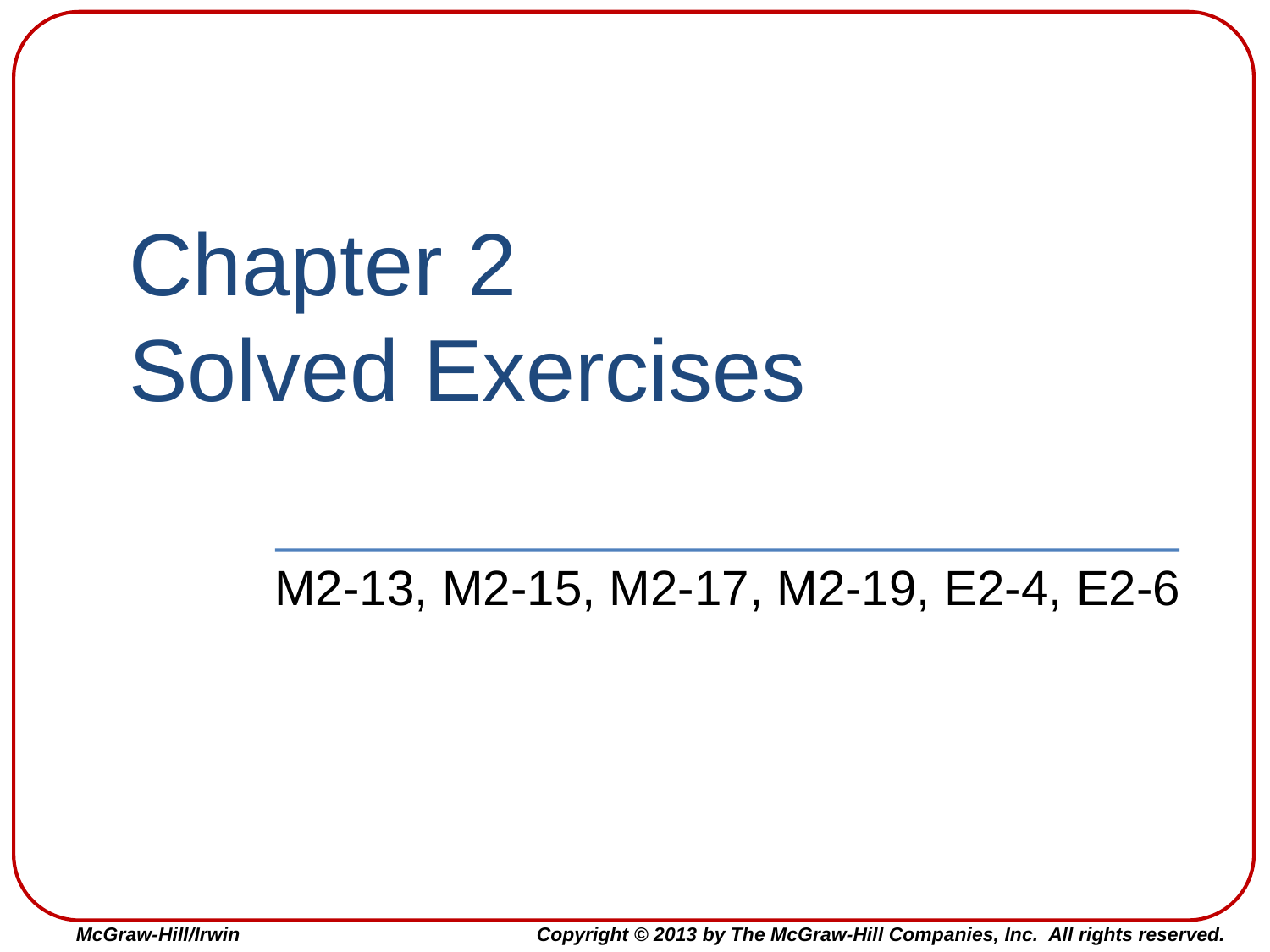

# Chapter 2 Solved Exercises
M2-13, M2-15, M2-17, M2-19, E2-4, E2-6